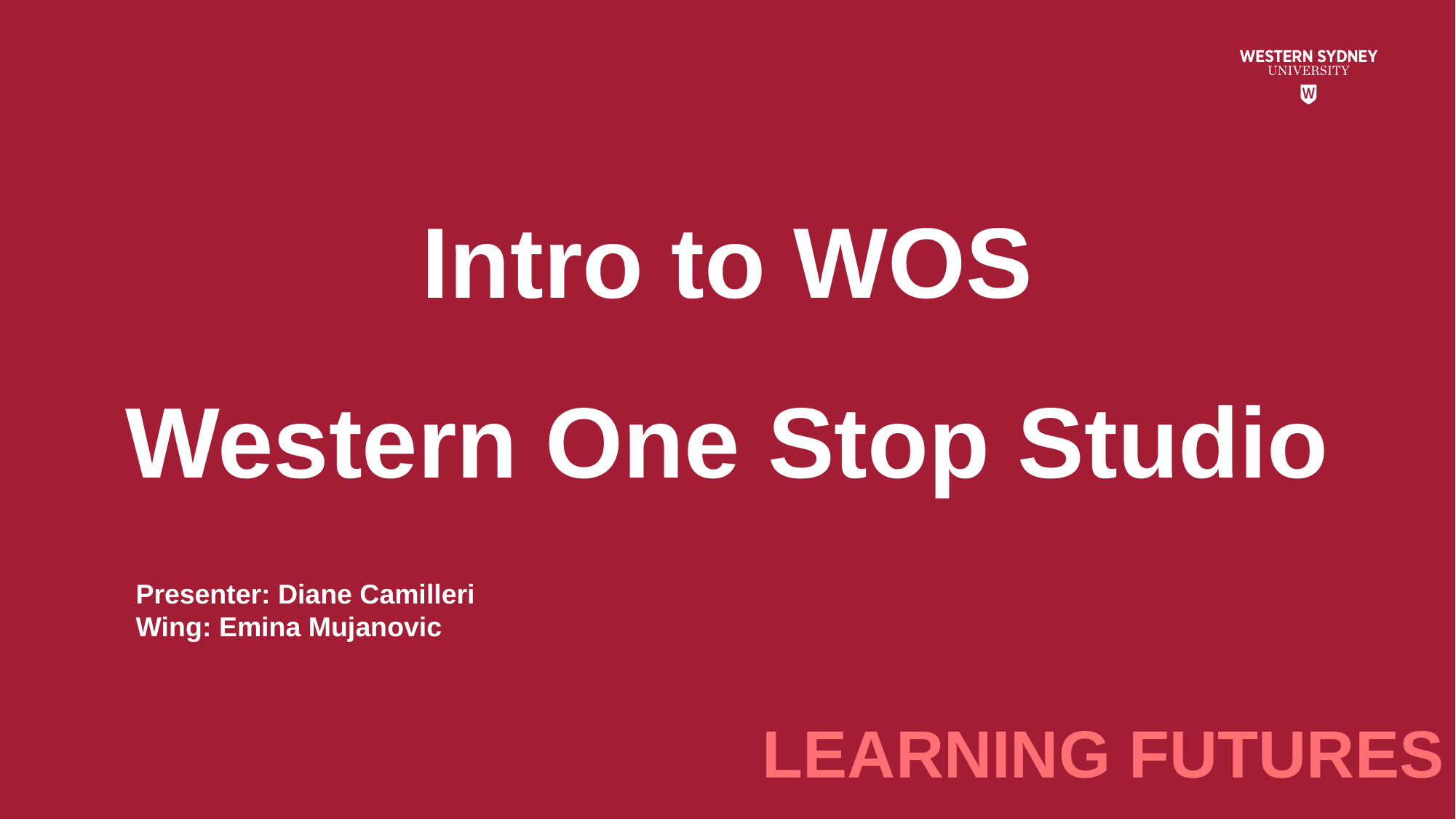

# Intro to WOS Western One Stop Studio
Presenter: Diane Camilleri
Wing: Emina Mujanovic

LEARNING FUTURES